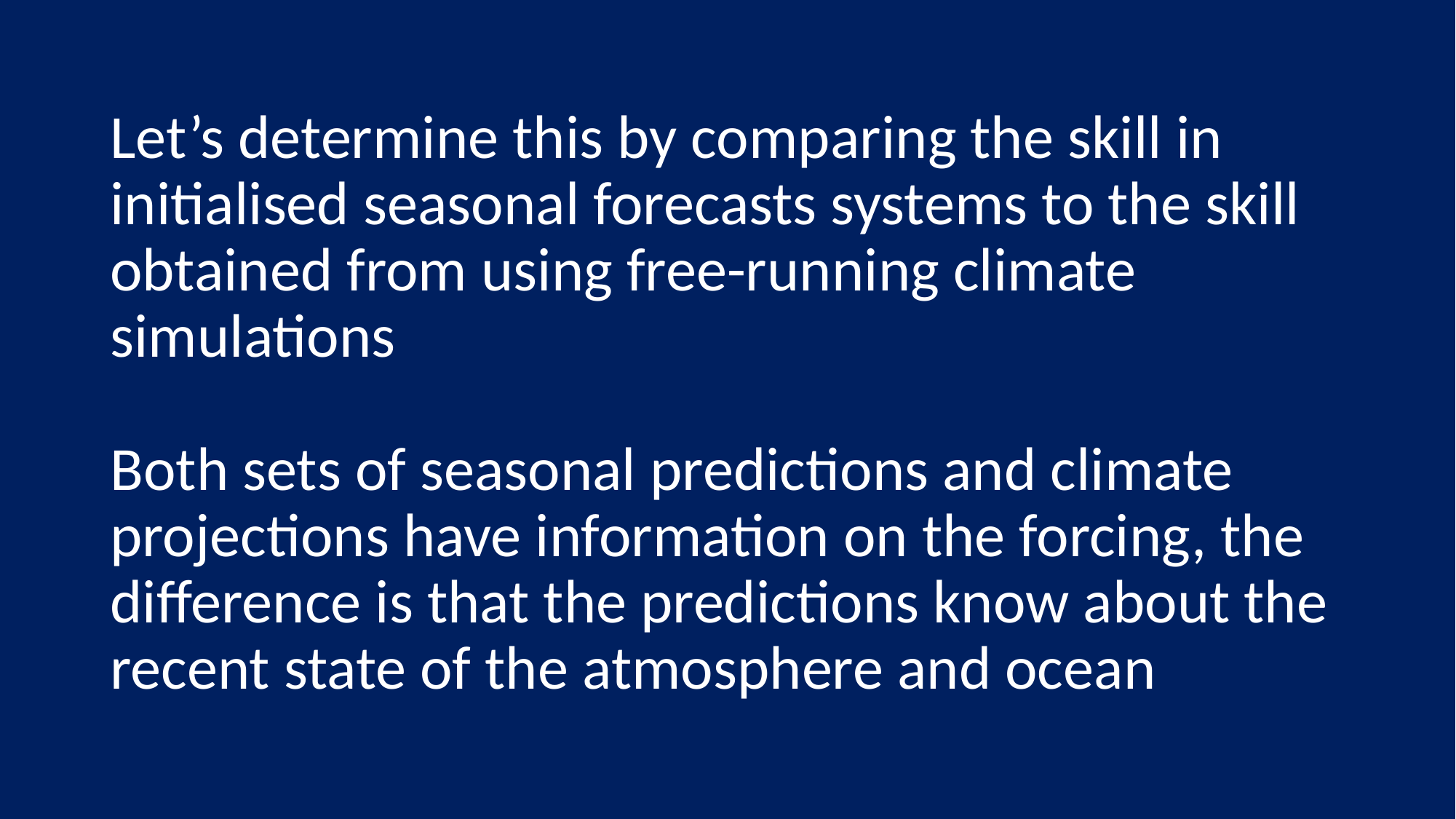

# Let’s determine this by comparing the skill in initialised seasonal forecasts systems to the skill obtained from using free-running climate simulations Both sets of seasonal predictions and climate projections have information on the forcing, the difference is that the predictions know about the recent state of the atmosphere and ocean